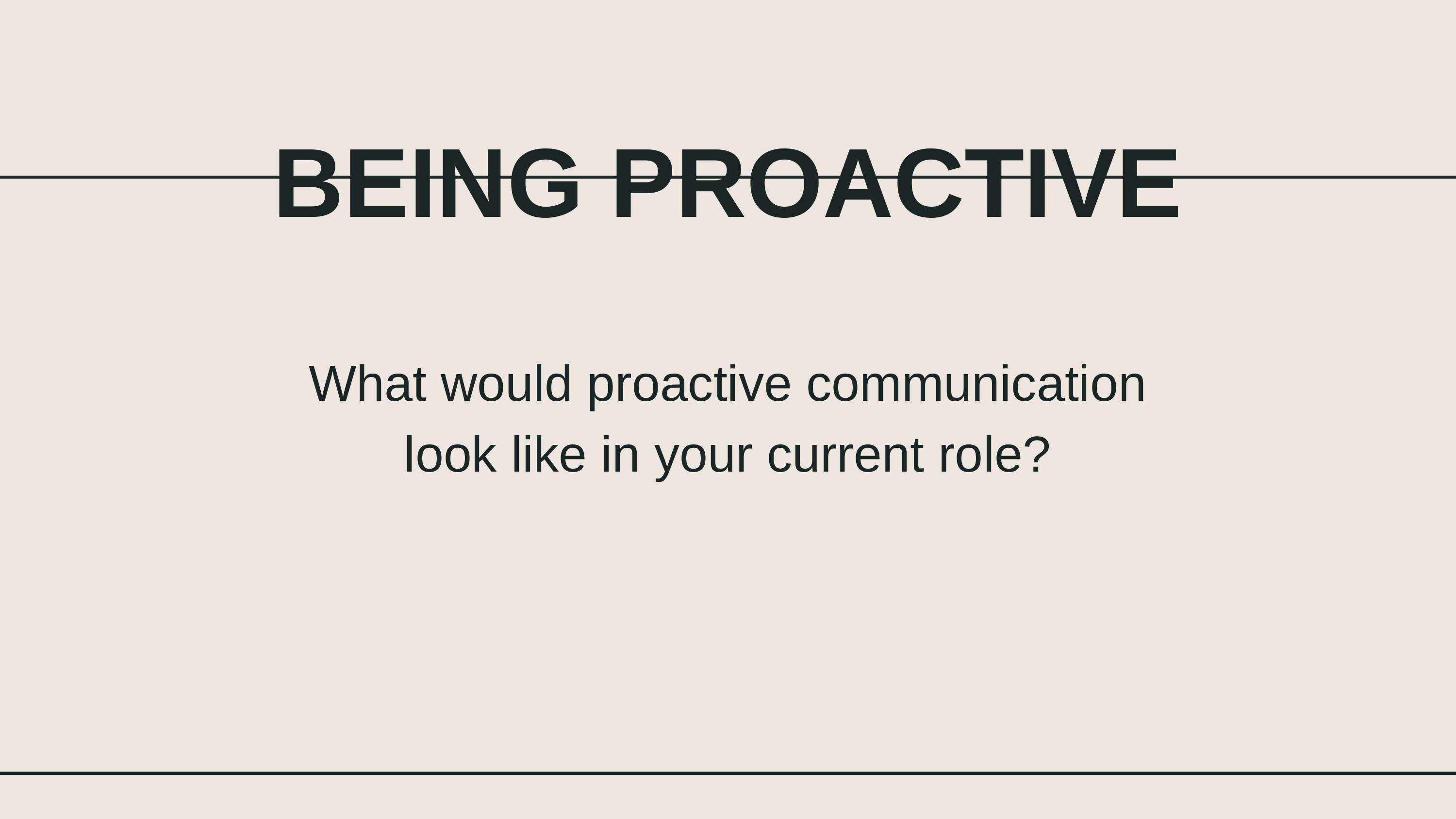

BEING PROACTIVE

What would proactive communication look like in your current role?